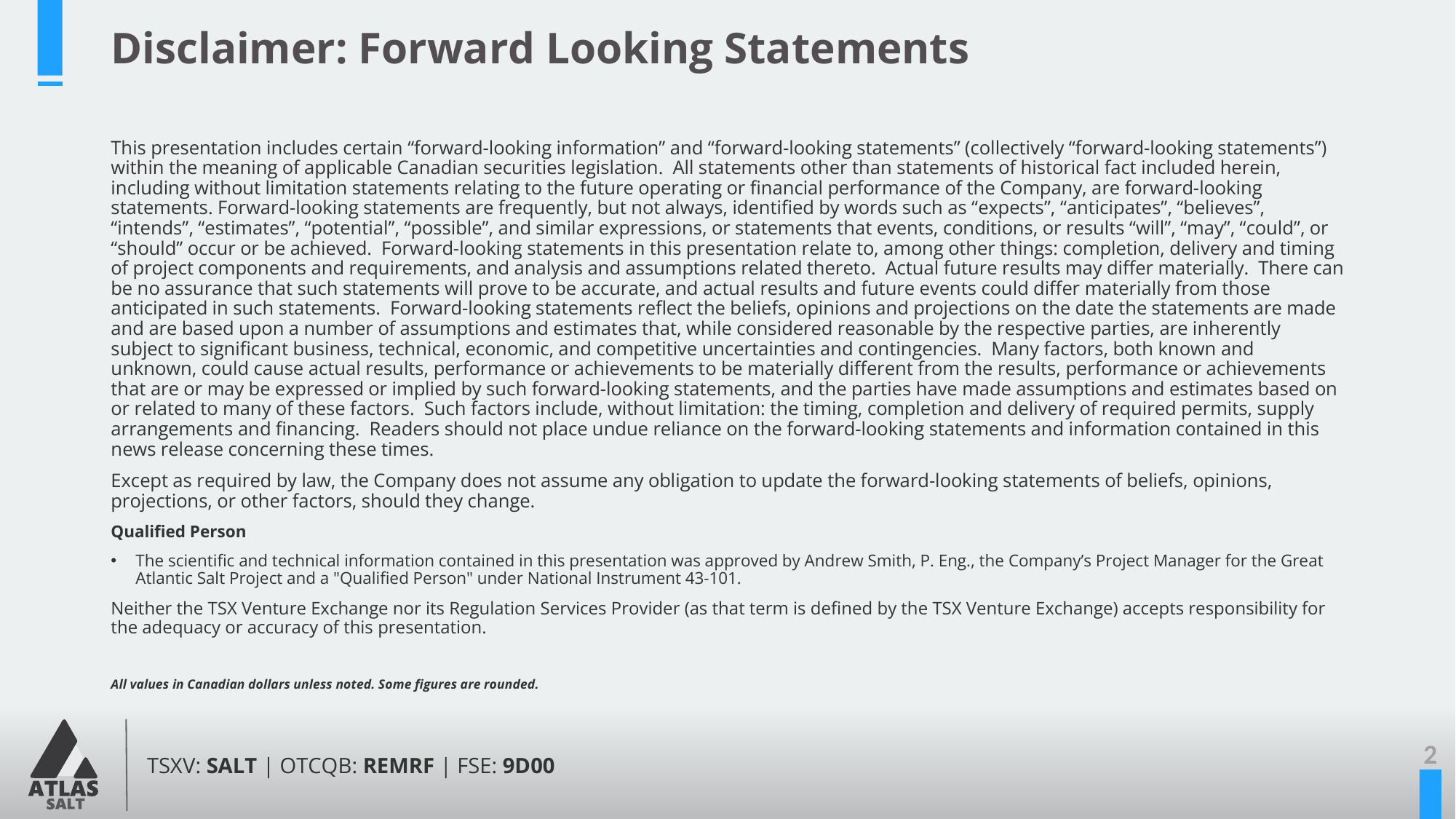

# Disclaimer: Forward Looking Statements
This presentation includes certain “forward-looking information” and “forward-looking statements” (collectively “forward-looking statements”) within the meaning of applicable Canadian securities legislation.  All statements other than statements of historical fact included herein, including without limitation statements relating to the future operating or financial performance of the Company, are forward-looking statements. Forward-looking statements are frequently, but not always, identified by words such as “expects”, “anticipates”, “believes”, “intends”, “estimates”, “potential”, “possible”, and similar expressions, or statements that events, conditions, or results “will”, “may”, “could”, or “should” occur or be achieved.  Forward-looking statements in this presentation relate to, among other things: completion, delivery and timing of project components and requirements, and analysis and assumptions related thereto.  Actual future results may differ materially.  There can be no assurance that such statements will prove to be accurate, and actual results and future events could differ materially from those anticipated in such statements.  Forward-looking statements reflect the beliefs, opinions and projections on the date the statements are made and are based upon a number of assumptions and estimates that, while considered reasonable by the respective parties, are inherently subject to significant business, technical, economic, and competitive uncertainties and contingencies.  Many factors, both known and unknown, could cause actual results, performance or achievements to be materially different from the results, performance or achievements that are or may be expressed or implied by such forward-looking statements, and the parties have made assumptions and estimates based on or related to many of these factors.  Such factors include, without limitation: the timing, completion and delivery of required permits, supply arrangements and financing.  Readers should not place undue reliance on the forward-looking statements and information contained in this news release concerning these times.
Except as required by law, the Company does not assume any obligation to update the forward-looking statements of beliefs, opinions, projections, or other factors, should they change.
Qualified Person
The scientific and technical information contained in this presentation was approved by Andrew Smith, P. Eng., the Company’s Project Manager for the Great Atlantic Salt Project and a "Qualified Person" under National Instrument 43-101.
Neither the TSX Venture Exchange nor its Regulation Services Provider (as that term is defined by the TSX Venture Exchange) accepts responsibility for the adequacy or accuracy of this presentation.

All values in Canadian dollars unless noted. Some figures are rounded.

2